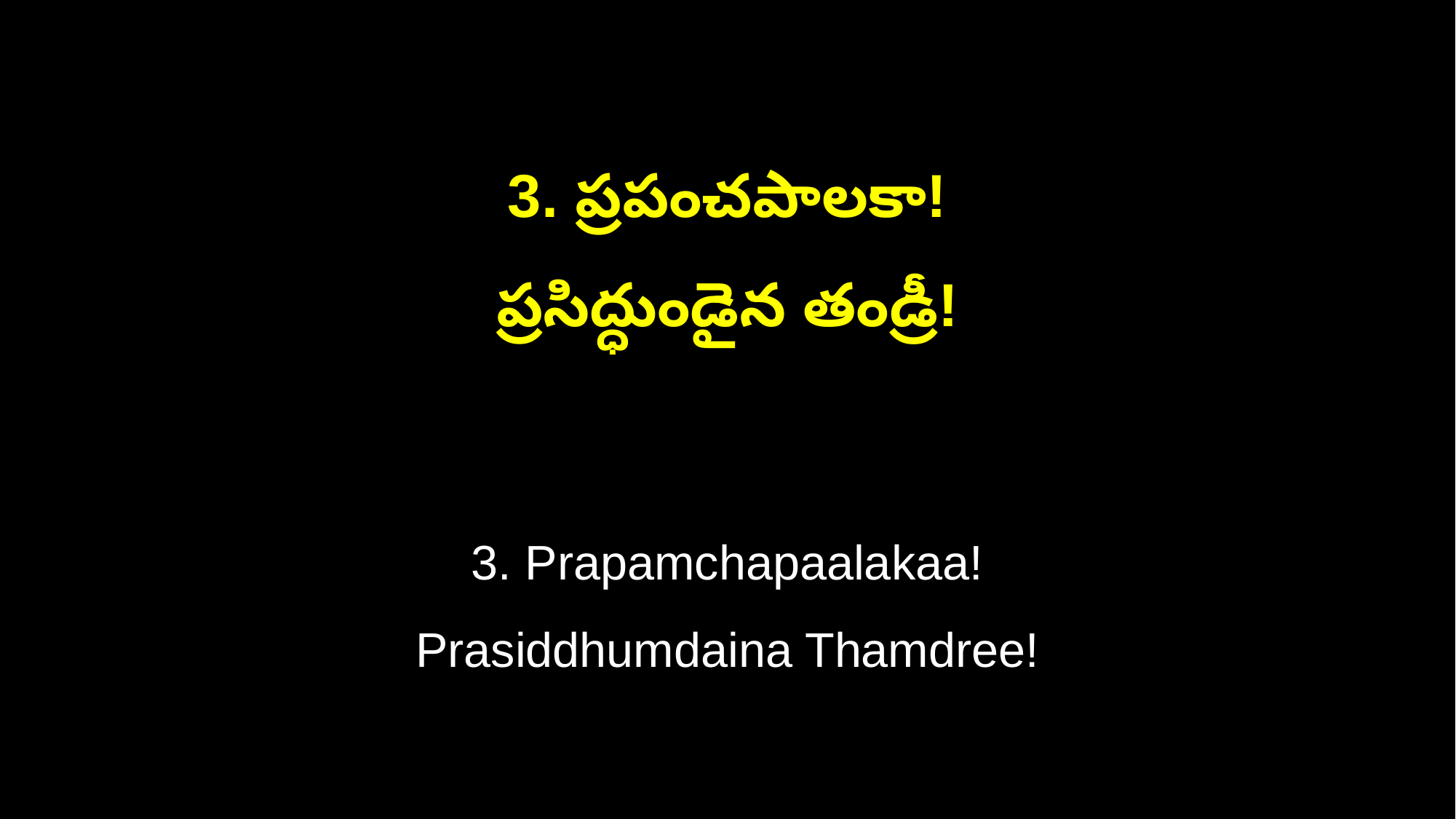

3. ప్రపంచపాలకా!
ప్రసిద్ధుండైన తండ్రీ!
3. Prapamchapaalakaa!
Prasiddhumdaina Thamdree!